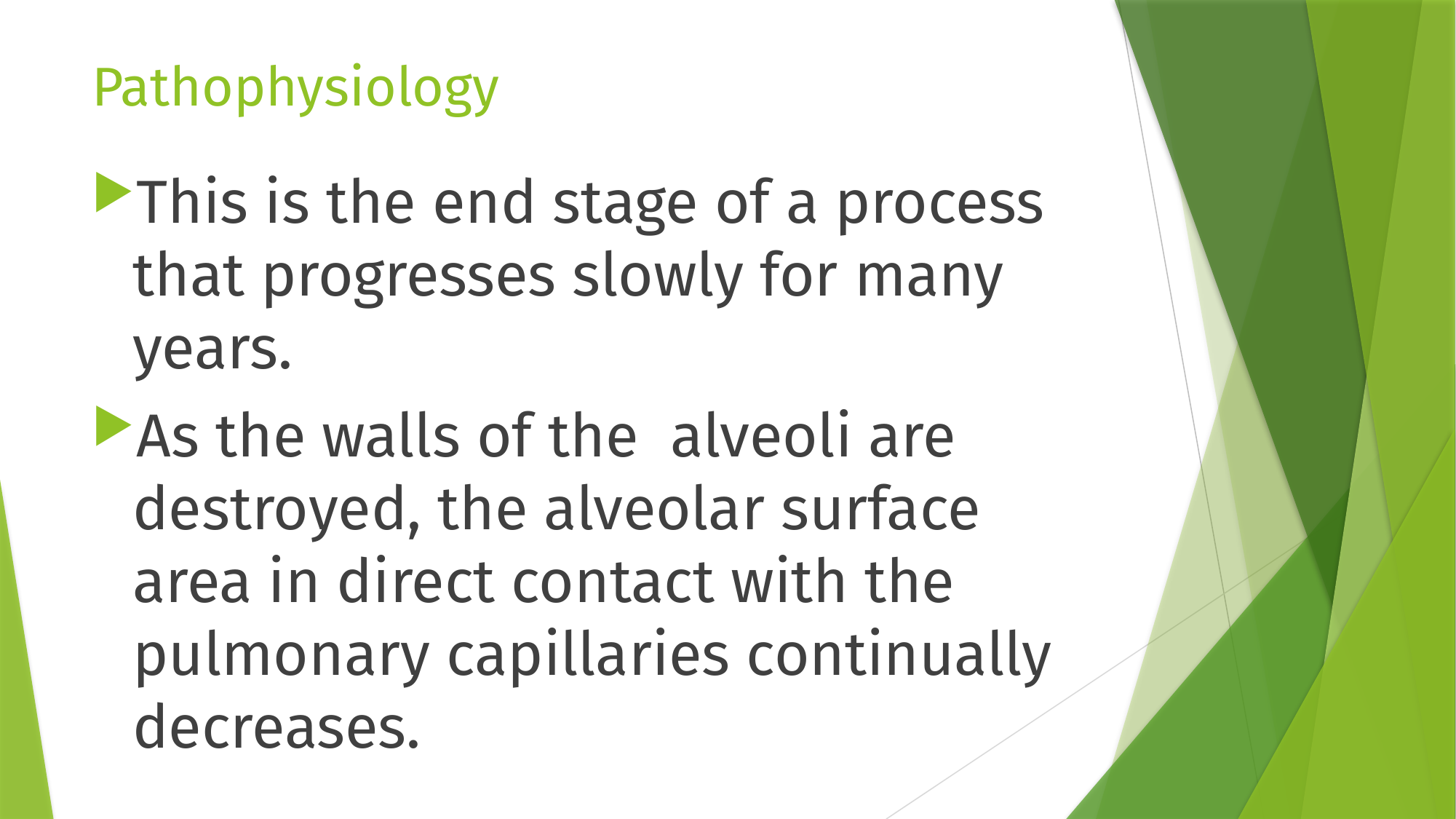

# Pathophysiology
This is the end stage of a process that progresses slowly for many years.
As the walls of the  alveoli are destroyed, the alveolar surface area in direct contact with the pulmonary capillaries continually decreases.